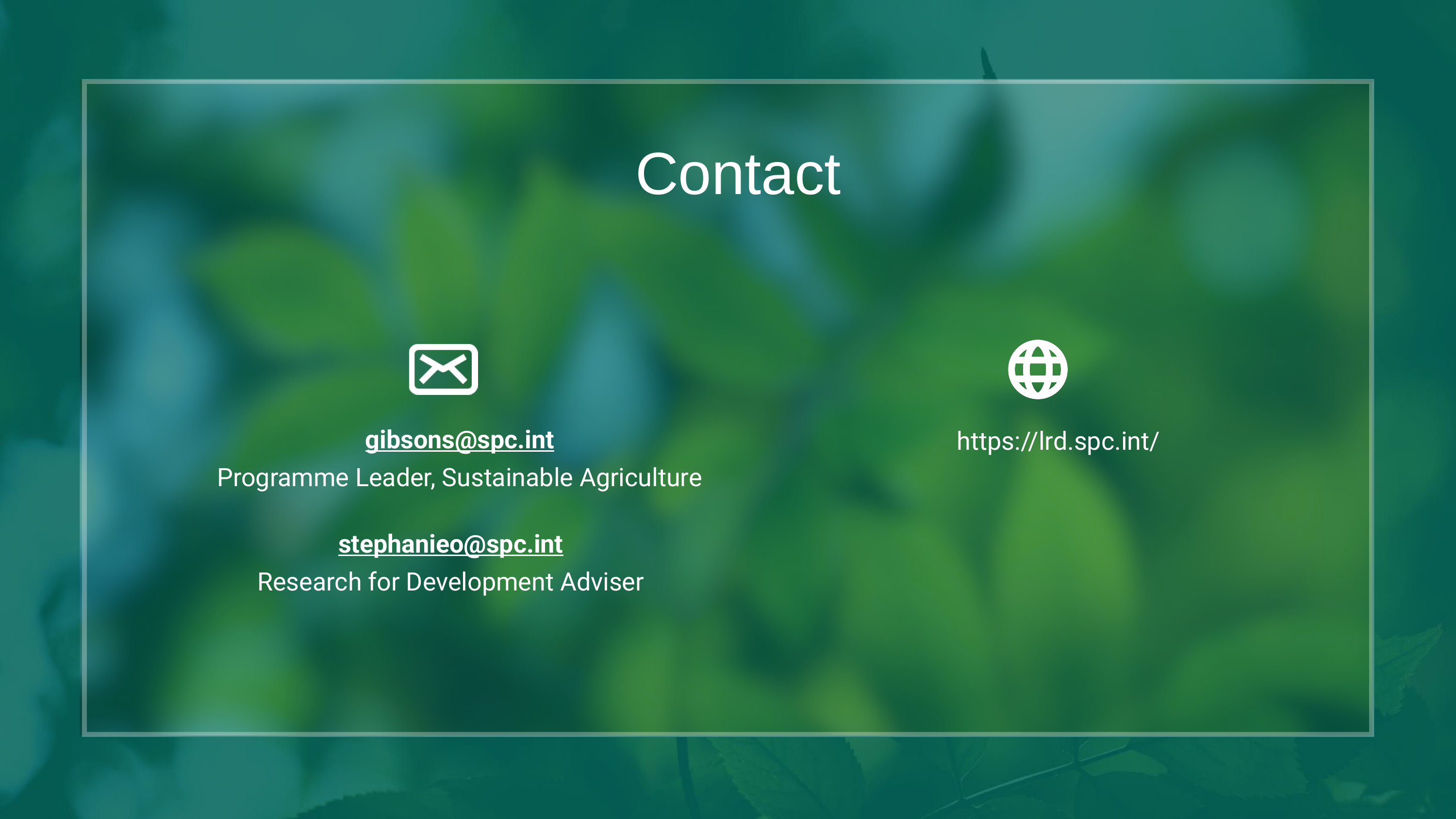

Contact

gibsons@spc.int
Programme Leader, Sustainable Agriculture
https://lrd.spc.int/
stephanieo@spc.int
Research for Development Adviser